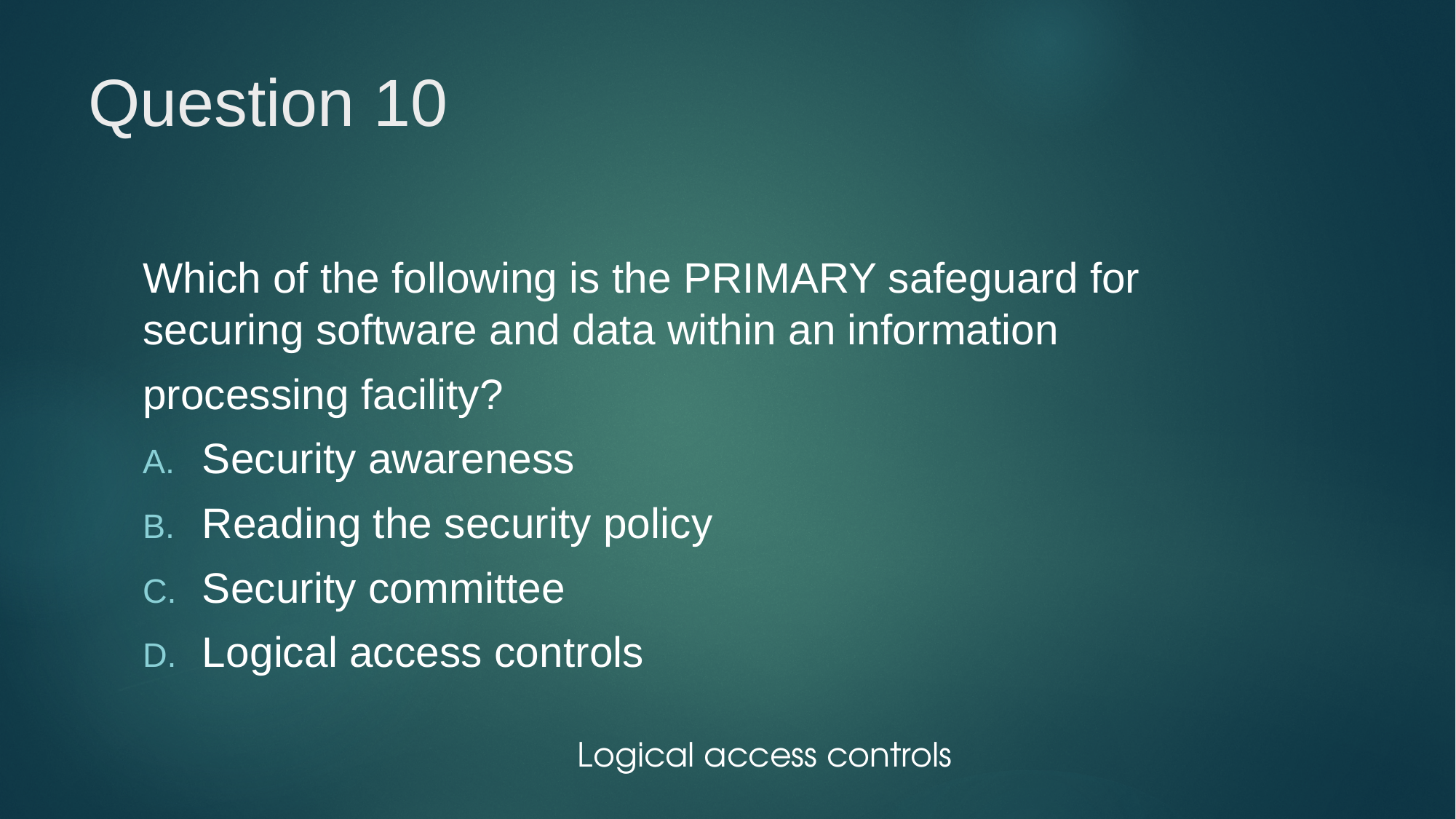

# Question 10
Which of the following is the PRIMARY safeguard for securing software and data within an information
processing facility?
Security awareness
Reading the security policy
Security committee
Logical access controls

Logical access controls